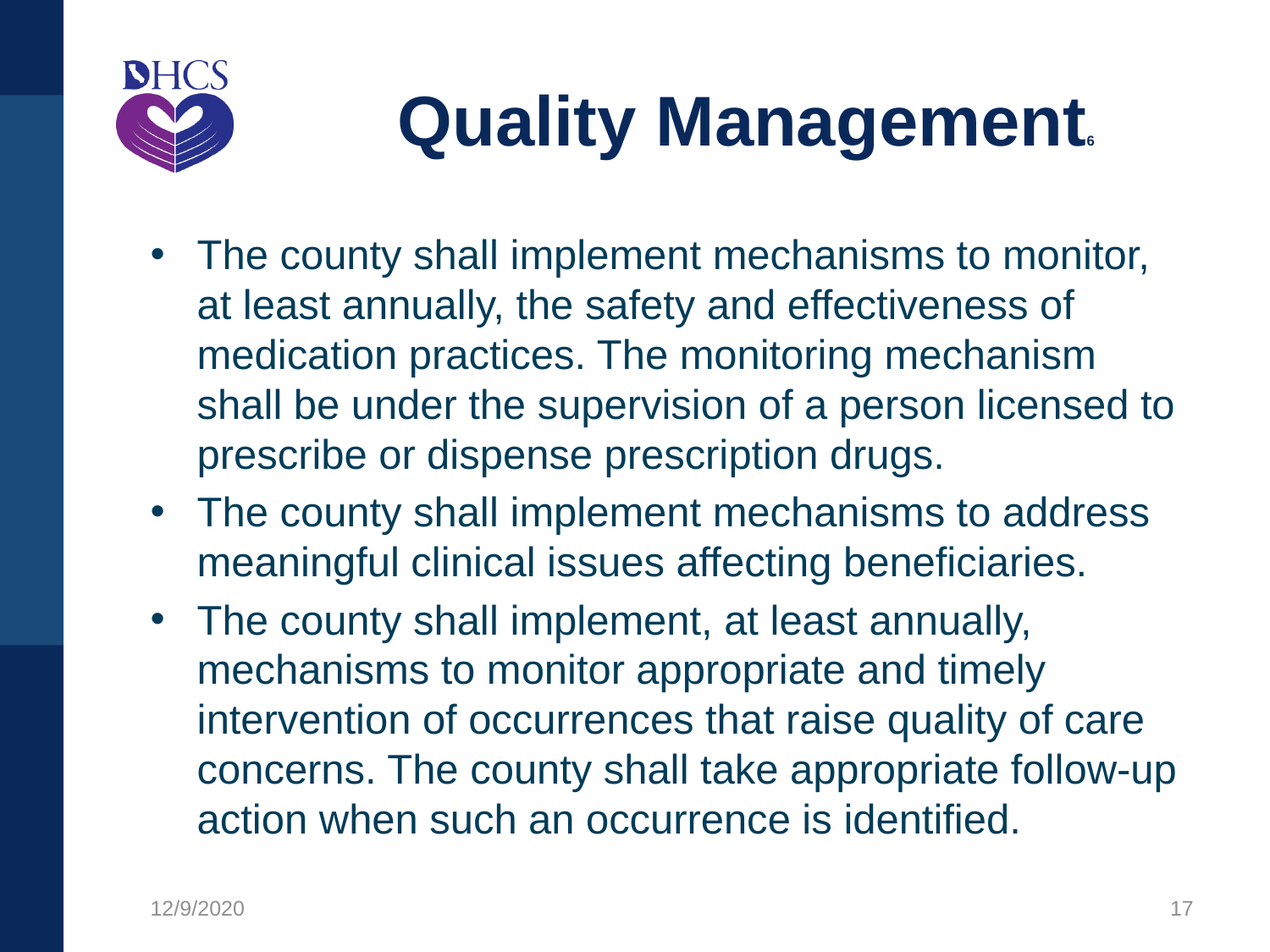

# Quality Management6
The county shall implement mechanisms to monitor, at least annually, the safety and effectiveness of medication practices. The monitoring mechanism shall be under the supervision of a person licensed to prescribe or dispense prescription drugs.
The county shall implement mechanisms to address meaningful clinical issues affecting beneficiaries.
The county shall implement, at least annually, mechanisms to monitor appropriate and timely intervention of occurrences that raise quality of care concerns. The county shall take appropriate follow-up action when such an occurrence is identified.
12/9/2020
17